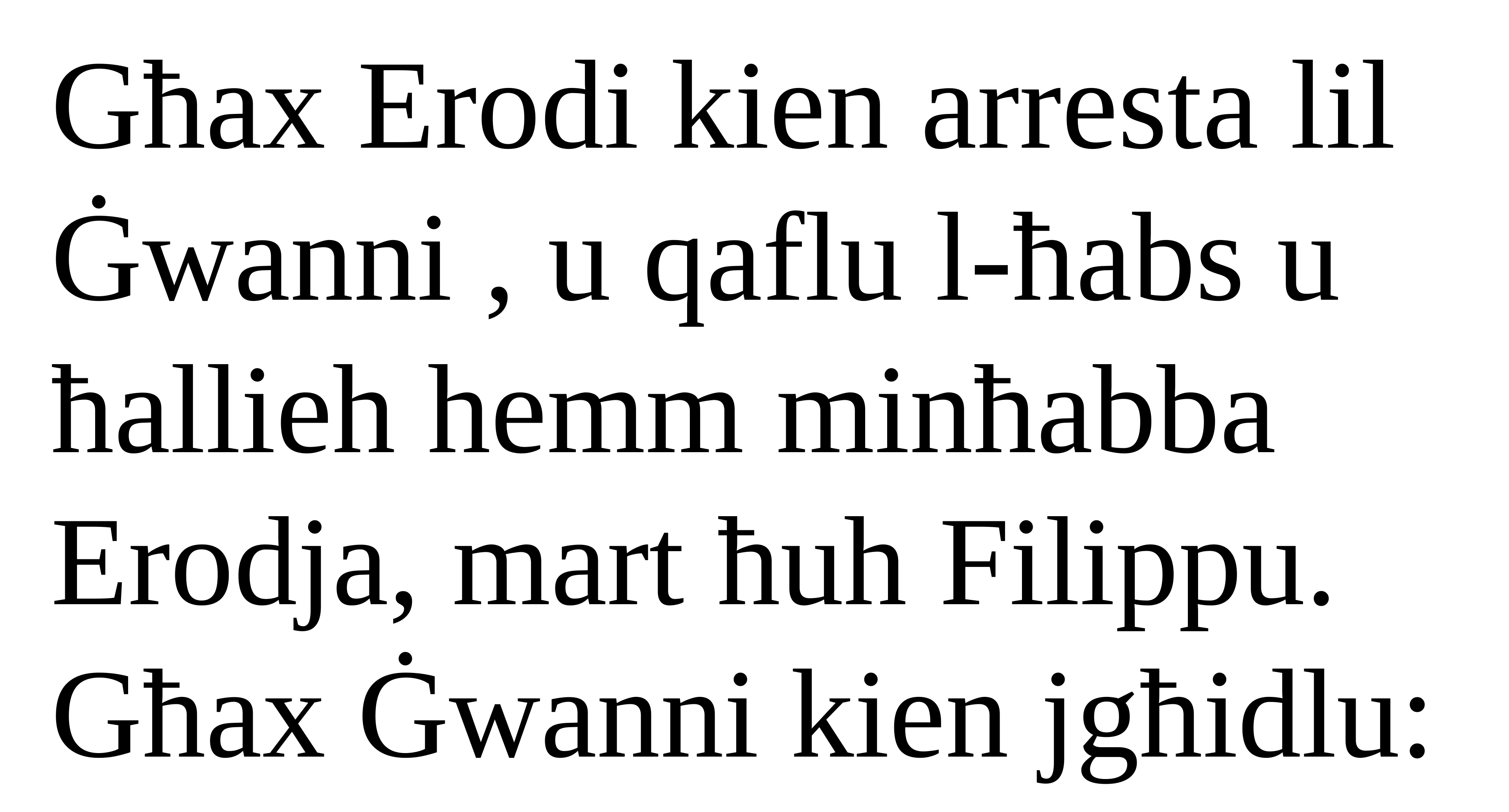

Għax Erodi kien arresta lil Ġwanni , u qaflu l-ħabs u ħallieh hemm minħabba Erodja, mart ħuh Filippu. Għax Ġwanni kien jgħidlu: